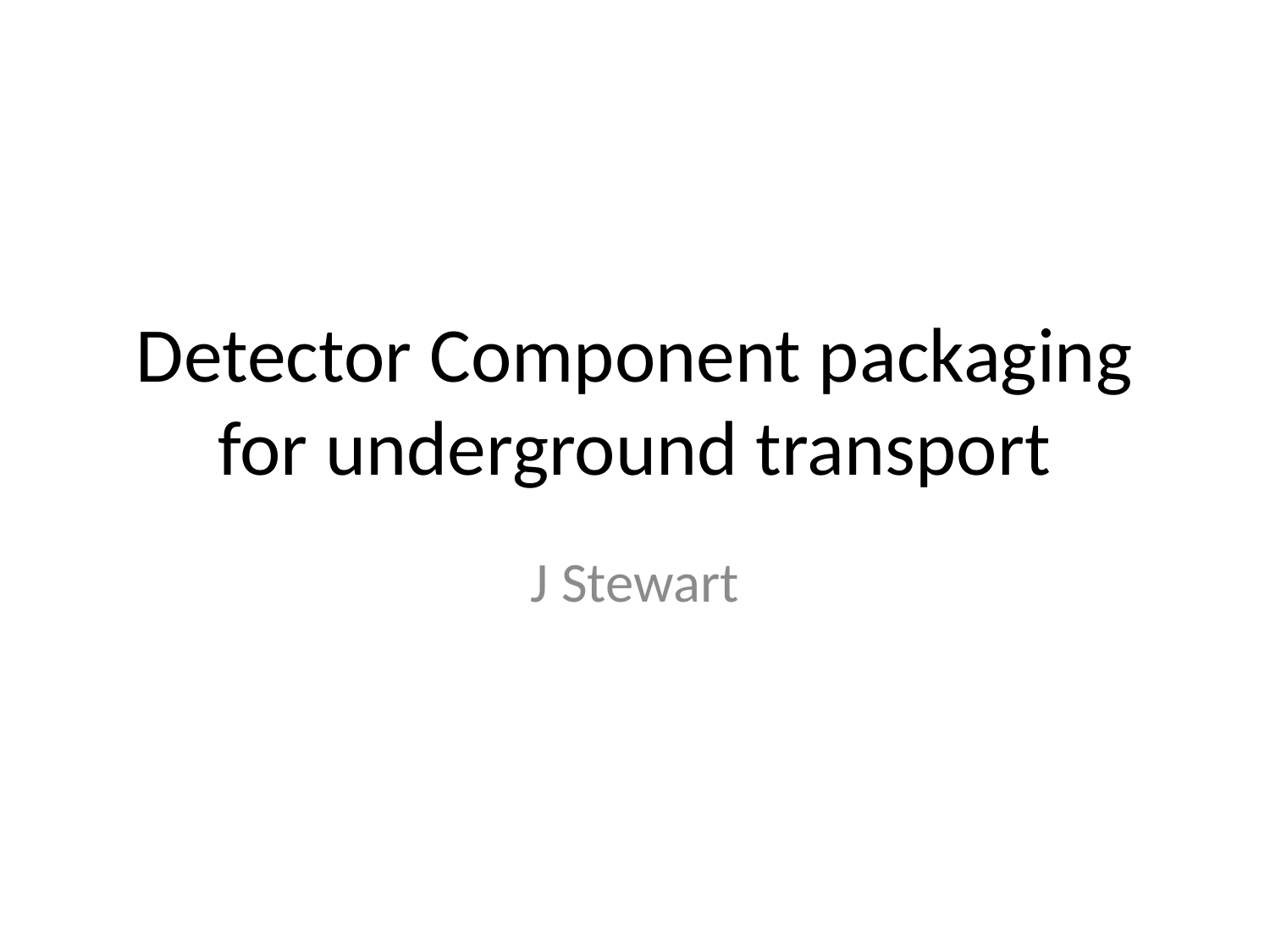

# Detector Component packaging for underground transport
J Stewart